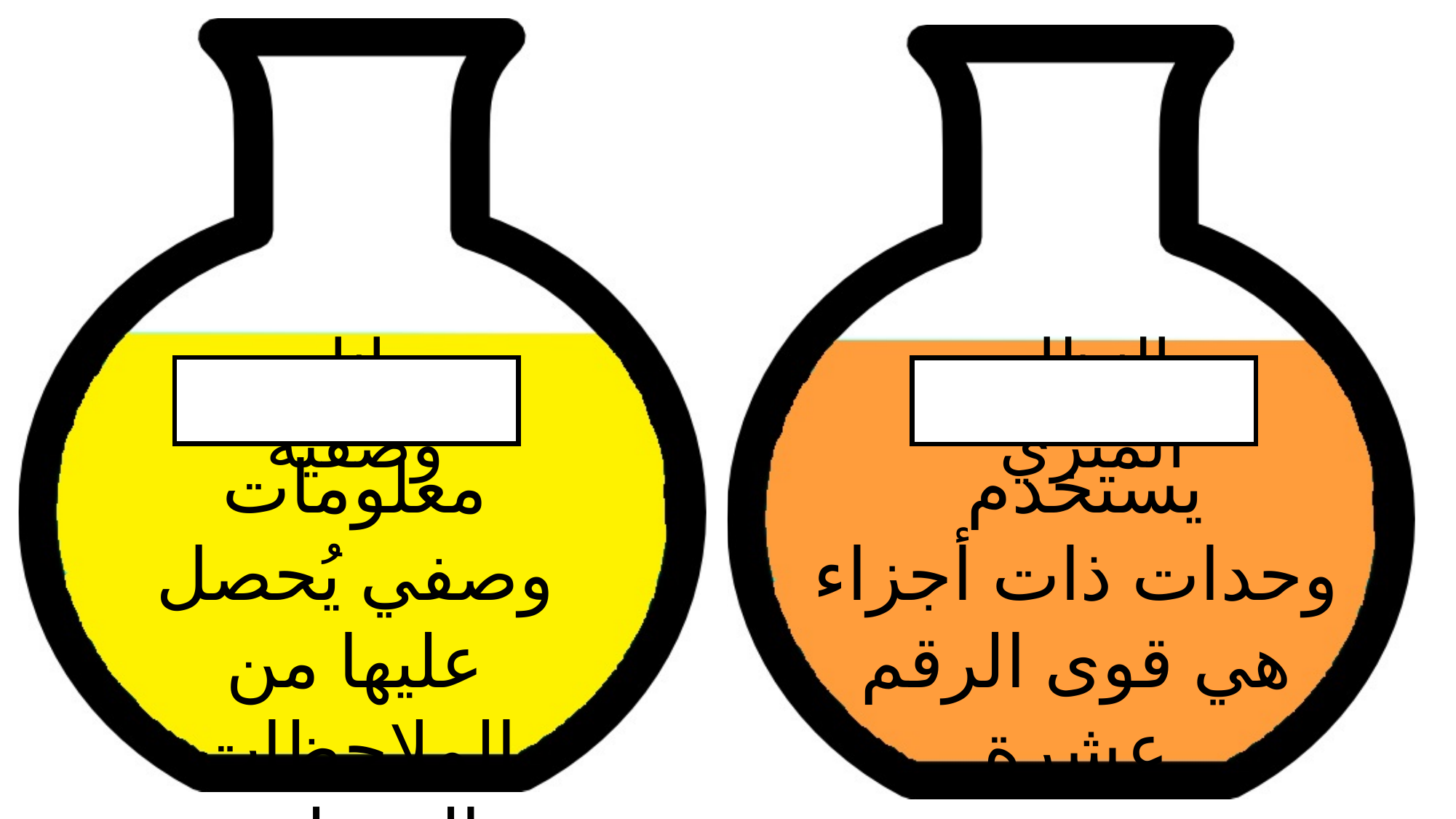

بيانات وصفية
النظام المتري

معلومات وصفي يُحصل عليها من الملاحظات المختلفة
يستخدم
وحدات ذات أجزاء هي قوى الرقم عشرة